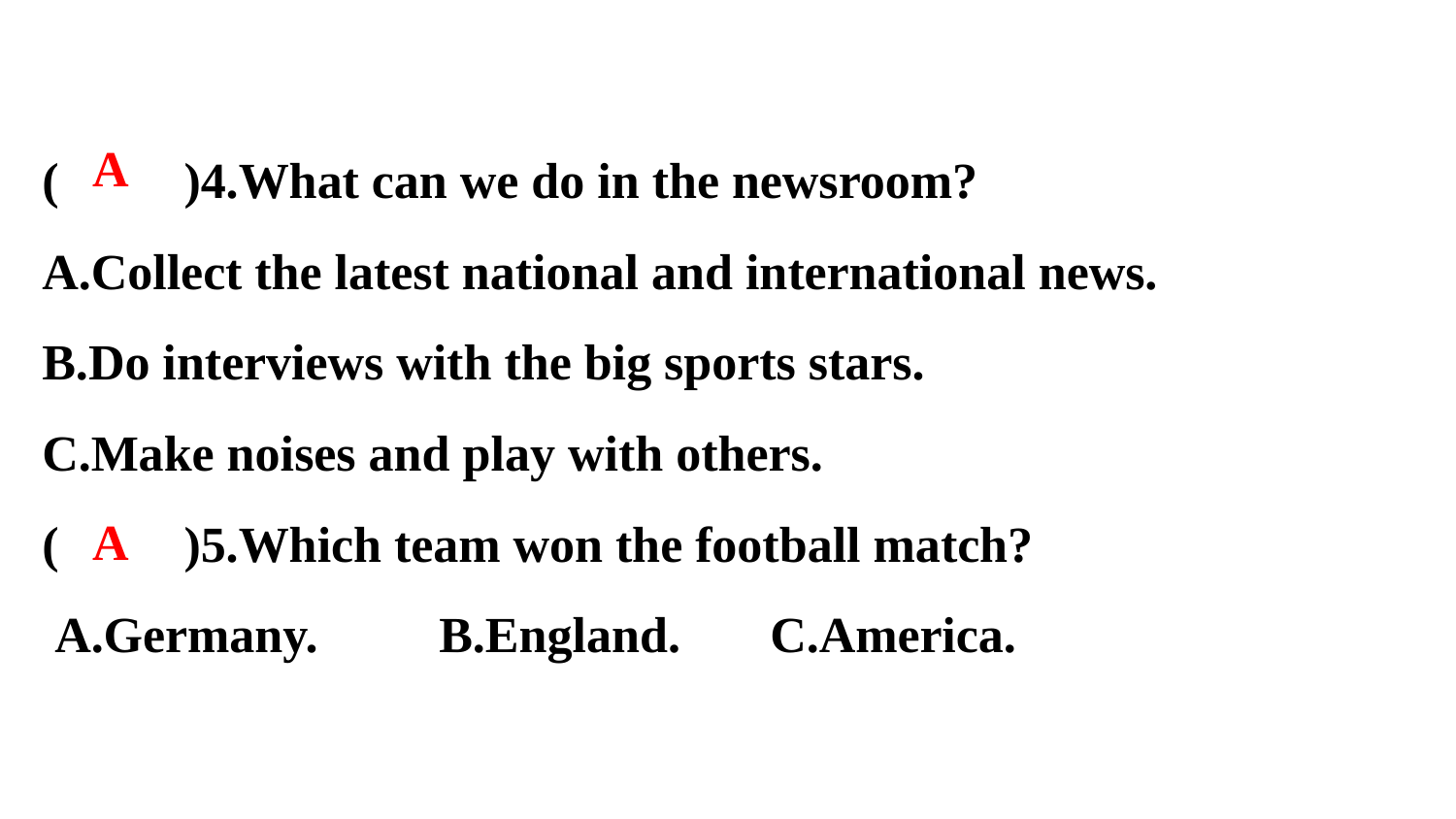

(　　)4.What can we do in the newsroom?
A.Collect the latest national and international news.
B.Do interviews with the big sports stars.
C.Make noises and play with others.
(　　)5.Which team won the football match?
 A.Germany.　	B.England.　	C.America.
A
A